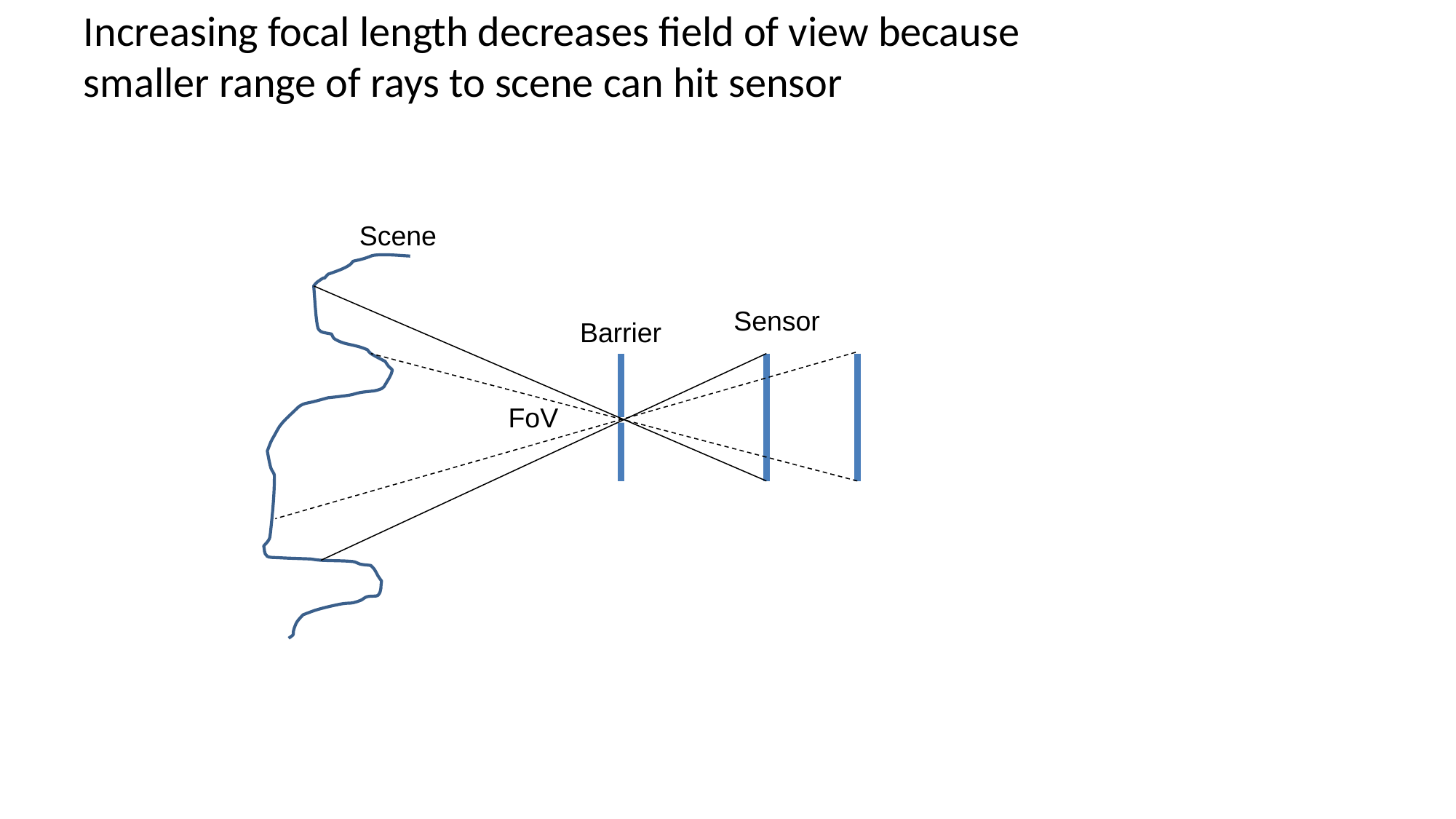

# Increasing focal length decreases field of view because smaller range of rays to scene can hit sensor
Scene

Sensor
Barrier
FoV